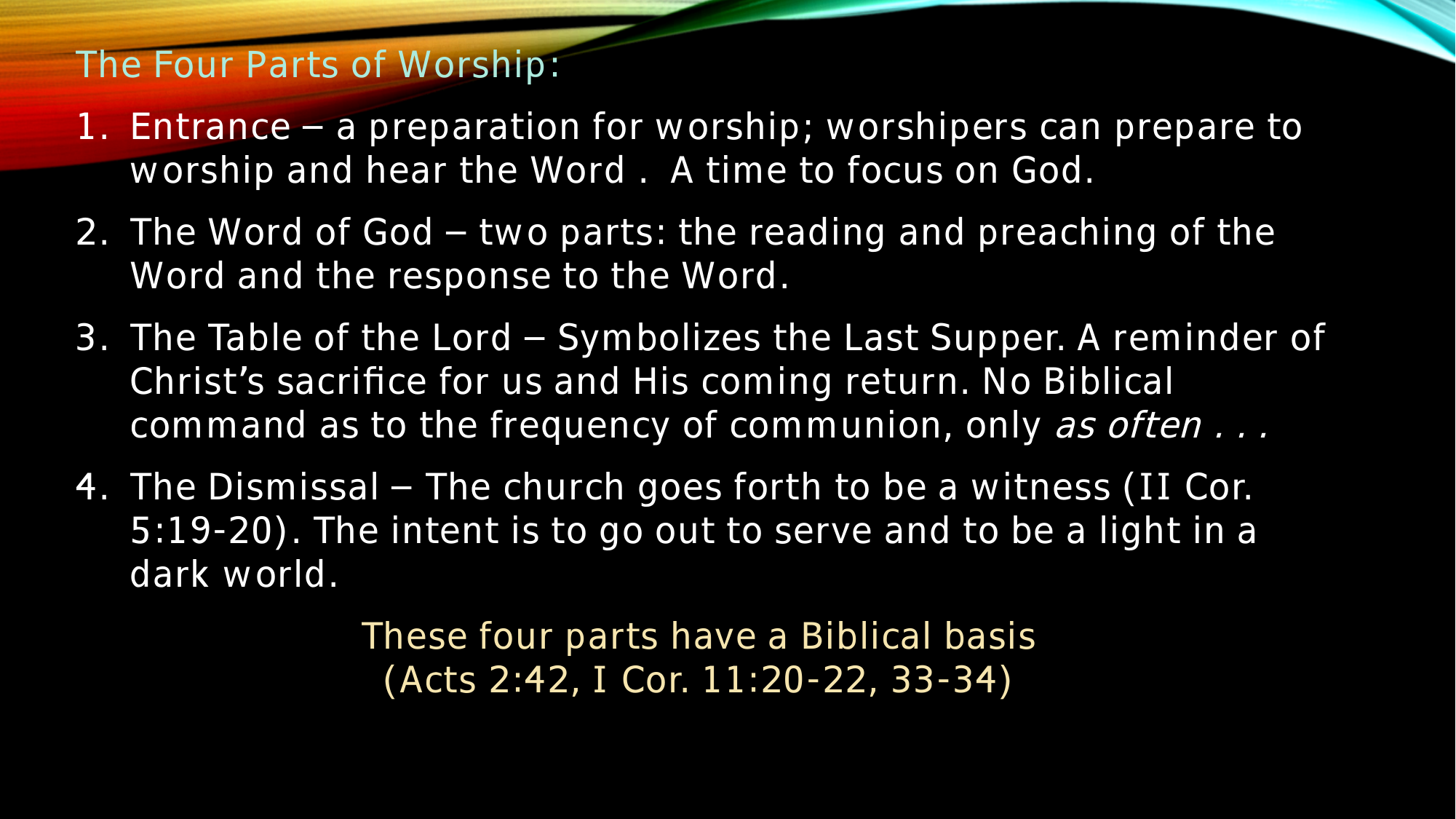

The Four Parts of Worship:
Entrance – a preparation for worship; worshipers can prepare to worship and hear the Word .  A time to focus on God.
The Word of God – two parts: the reading and preaching of the Word and the response to the Word.
The Table of the Lord – Symbolizes the Last Supper. A reminder of Christ’s sacrifice for us and His coming return. No Biblical command as to the frequency of communion, only as often . . .
The Dismissal – The church goes forth to be a witness (II Cor. 5:19-20). The intent is to go out to serve and to be a light in a dark world.
These four parts have a Biblical basis
(Acts 2:42, I Cor. 11:20-22, 33-34)